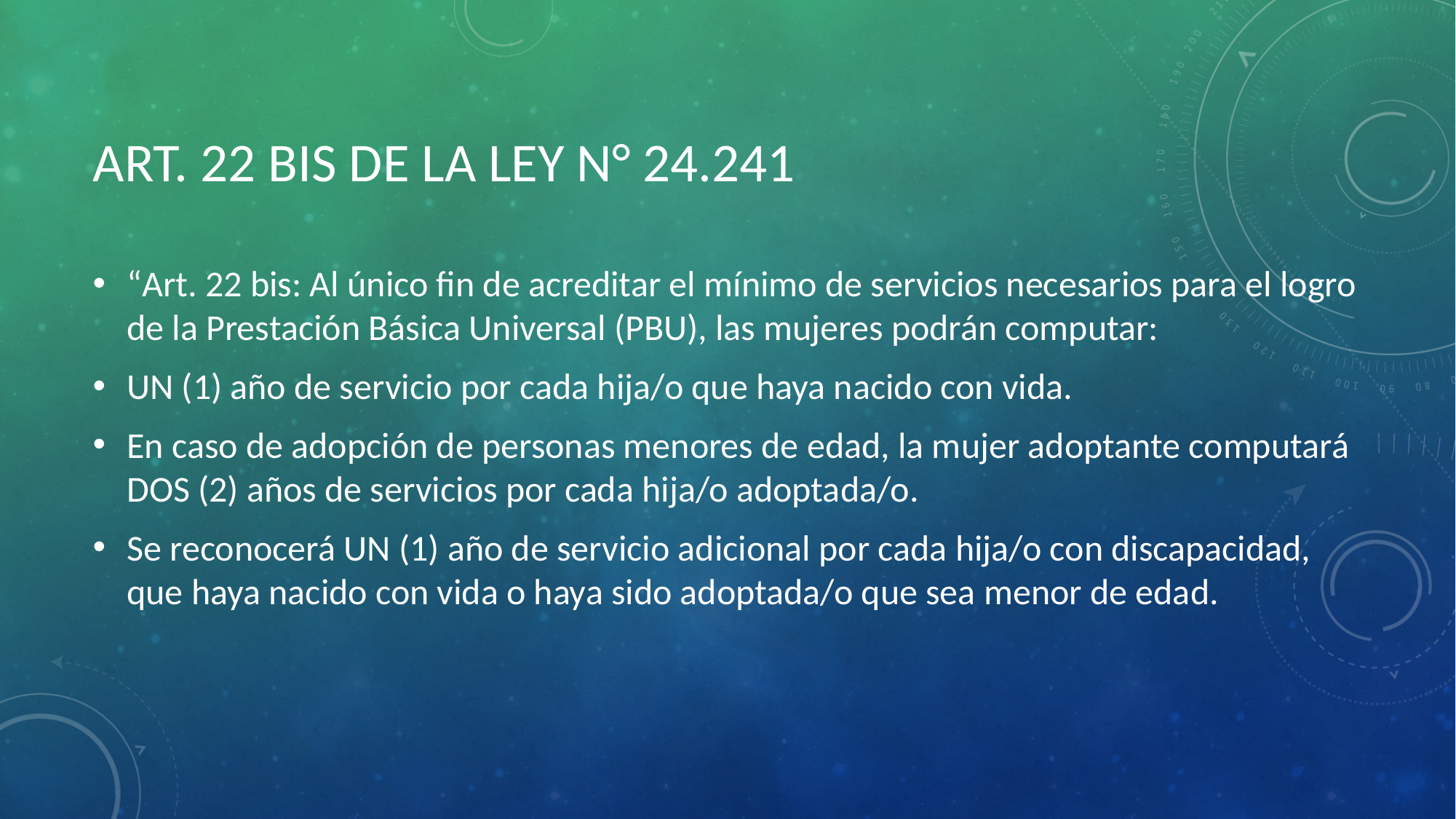

# Art. 22 bis de la Ley N° 24.241
“Art. 22 bis: Al único fin de acreditar el mínimo de servicios necesarios para el logro de la Prestación Básica Universal (PBU), las mujeres podrán computar:
UN (1) año de servicio por cada hija/o que haya nacido con vida.
En caso de adopción de personas menores de edad, la mujer adoptante computará DOS (2) años de servicios por cada hija/o adoptada/o.
Se reconocerá UN (1) año de servicio adicional por cada hija/o con discapacidad, que haya nacido con vida o haya sido adoptada/o que sea menor de edad.